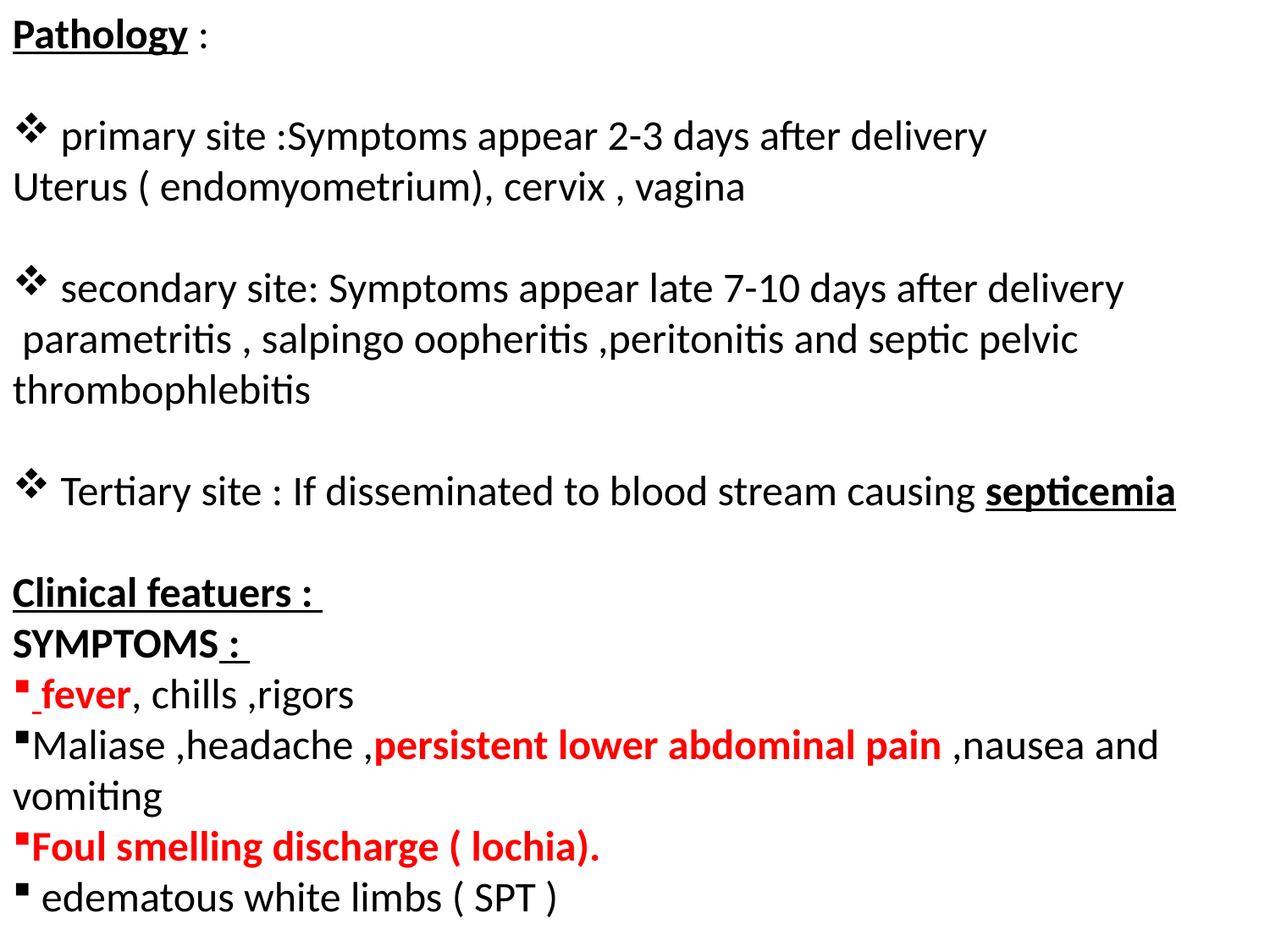

Pathology :

 primary site :Symptoms appear 2-3 days after delivery
Uterus ( endomyometrium), cervix , vagina

 secondary site: Symptoms appear late 7-10 days after delivery
 parametritis , salpingo oopheritis ,peritonitis and septic pelvic thrombophlebitis

 Tertiary site : If disseminated to blood stream causing septicemia

Clinical featuers :
SYMPTOMS :
 fever, chills ,rigors
Maliase ,headache ,persistent lower abdominal pain ,nausea and vomiting
Foul smelling discharge ( lochia).
 edematous white limbs ( SPT )